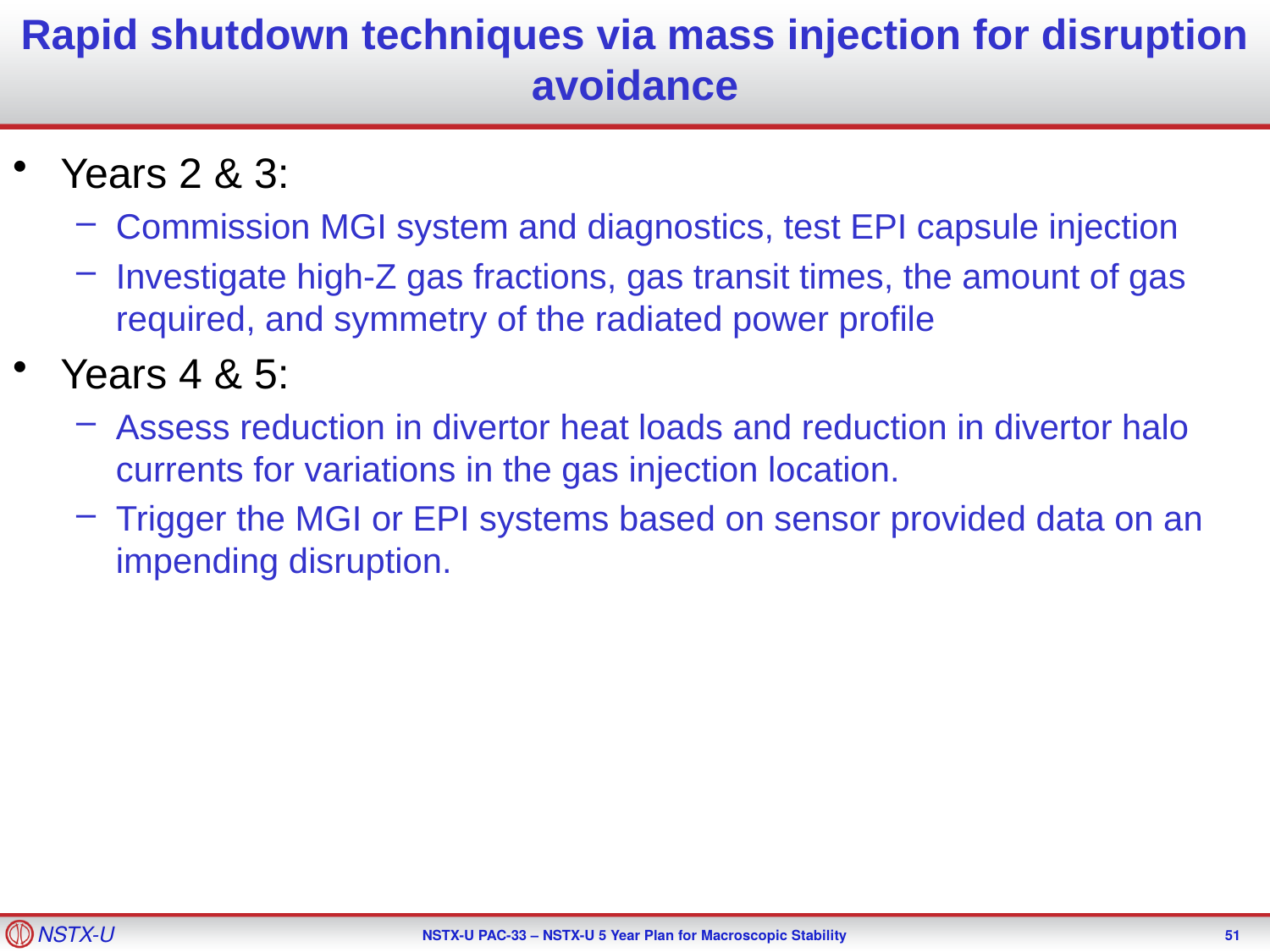

# Rapid shutdown techniques via mass injection for disruption avoidance
Years 2 & 3:
Commission MGI system and diagnostics, test EPI capsule injection
Investigate high-Z gas fractions, gas transit times, the amount of gas required, and symmetry of the radiated power profile
Years 4 & 5:
Assess reduction in divertor heat loads and reduction in divertor halo currents for variations in the gas injection location.
Trigger the MGI or EPI systems based on sensor provided data on an impending disruption.